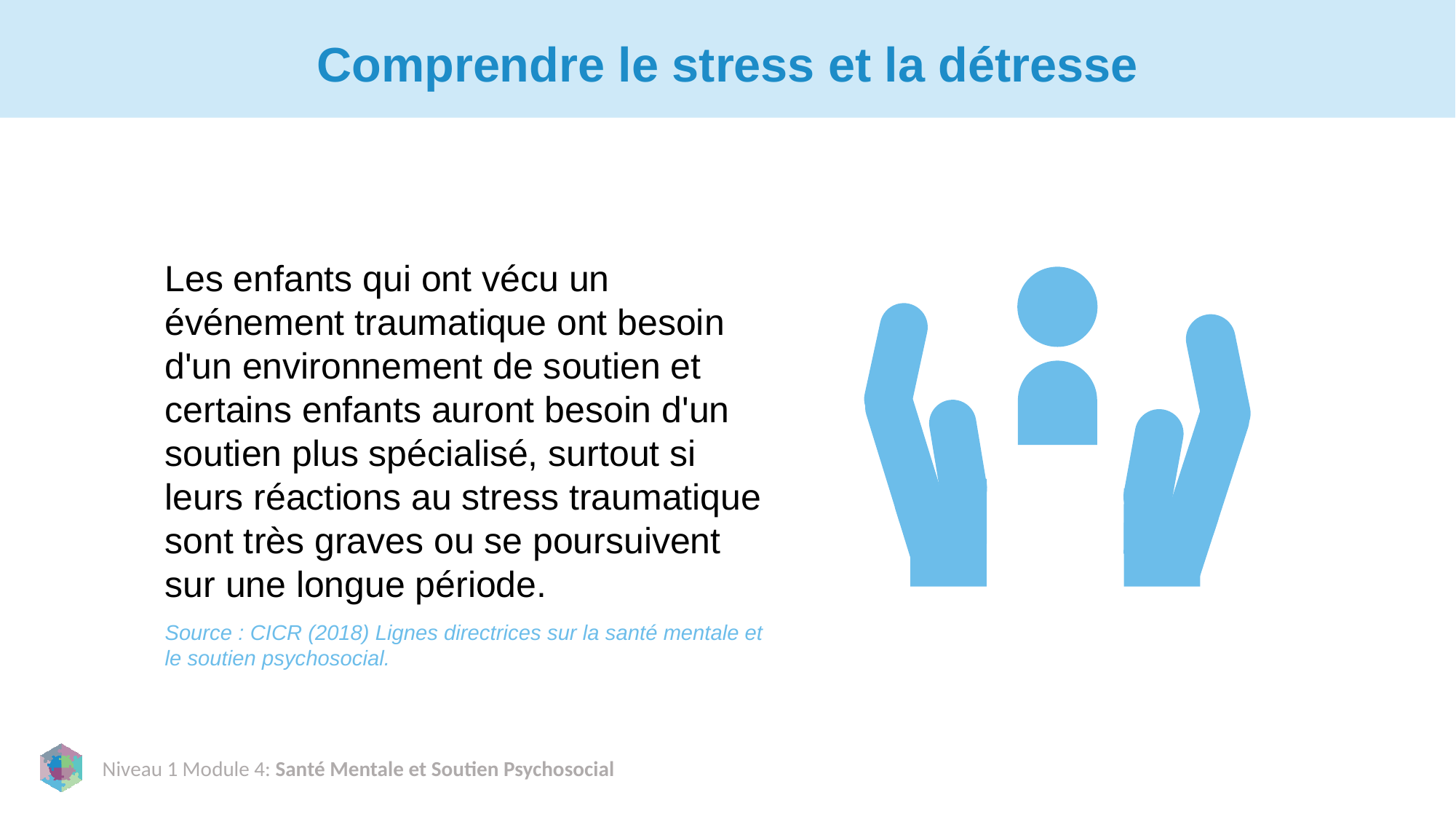

# Comprendre le stress et la détresse
Les enfants qui ont vécu un événement traumatique ont besoin d'un environnement de soutien et certains enfants auront besoin d'un soutien plus spécialisé, surtout si leurs réactions au stress traumatique sont très graves ou se poursuivent sur une longue période.

Source : CICR (2018) Lignes directrices sur la santé mentale et le soutien psychosocial.